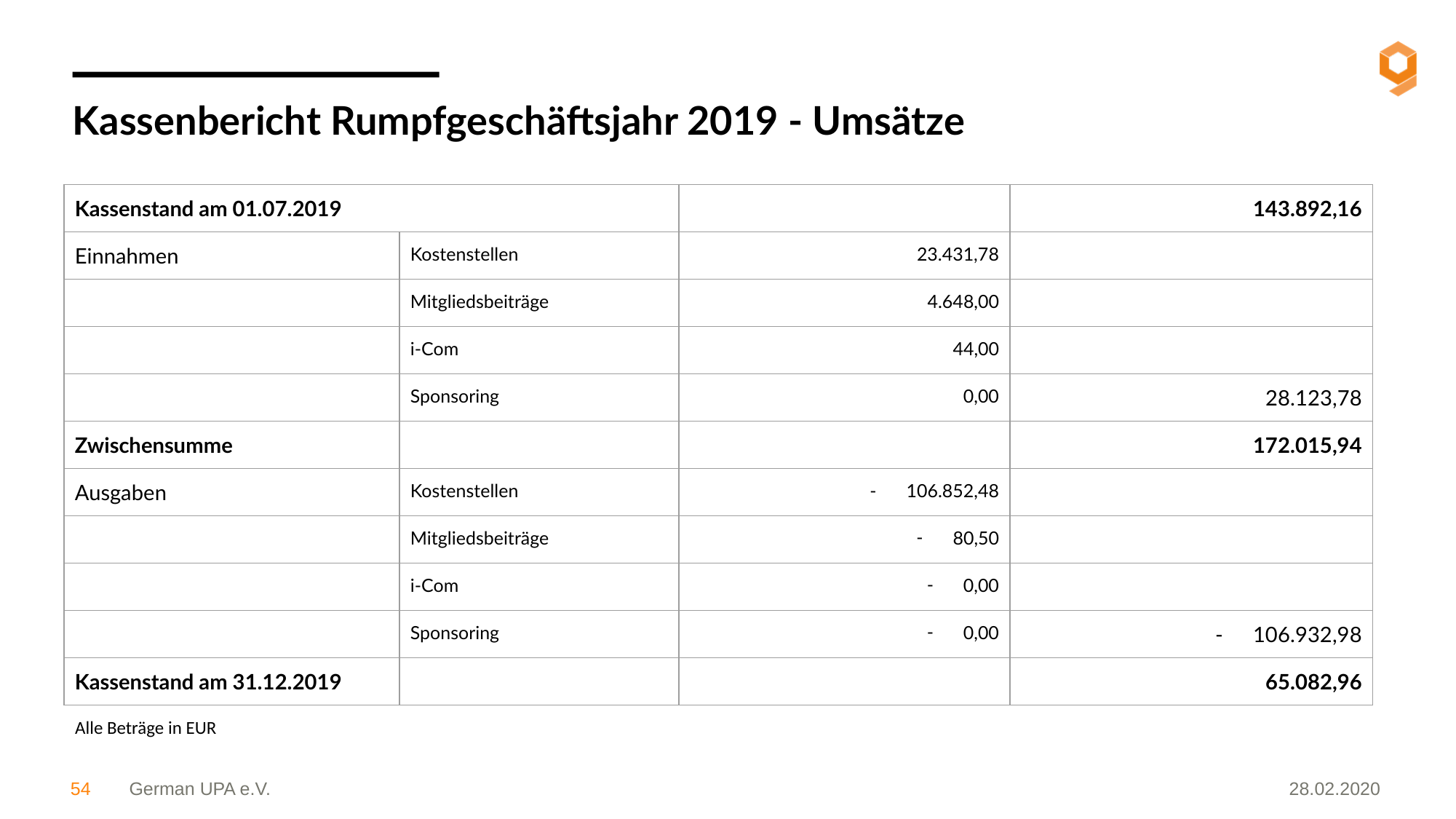

Kassenbericht Rumpfgeschäftsjahr 2019 - Umsätze
| Kassenstand am 01.07.2019 |  |  | 143.892,16 |
| --- | --- | --- | --- |
| Einnahmen | Kostenstellen | 23.431,78 |  |
|  | Mitgliedsbeiträge | 4.648,00 |  |
|  | i-Com | 44,00 |  |
|  | Sponsoring | 0,00 | 28.123,78 |
| Zwischensumme |  |  | 172.015,94 |
| Ausgaben | Kostenstellen | 106.852,48 |  |
|  | Mitgliedsbeiträge | 80,50 |  |
|  | i-Com | 0,00 |  |
|  | Sponsoring | 0,00 | 106.932,98 |
| Kassenstand am 31.12.2019 |  |  | 65.082,96 |
Alle Beträge in EUR